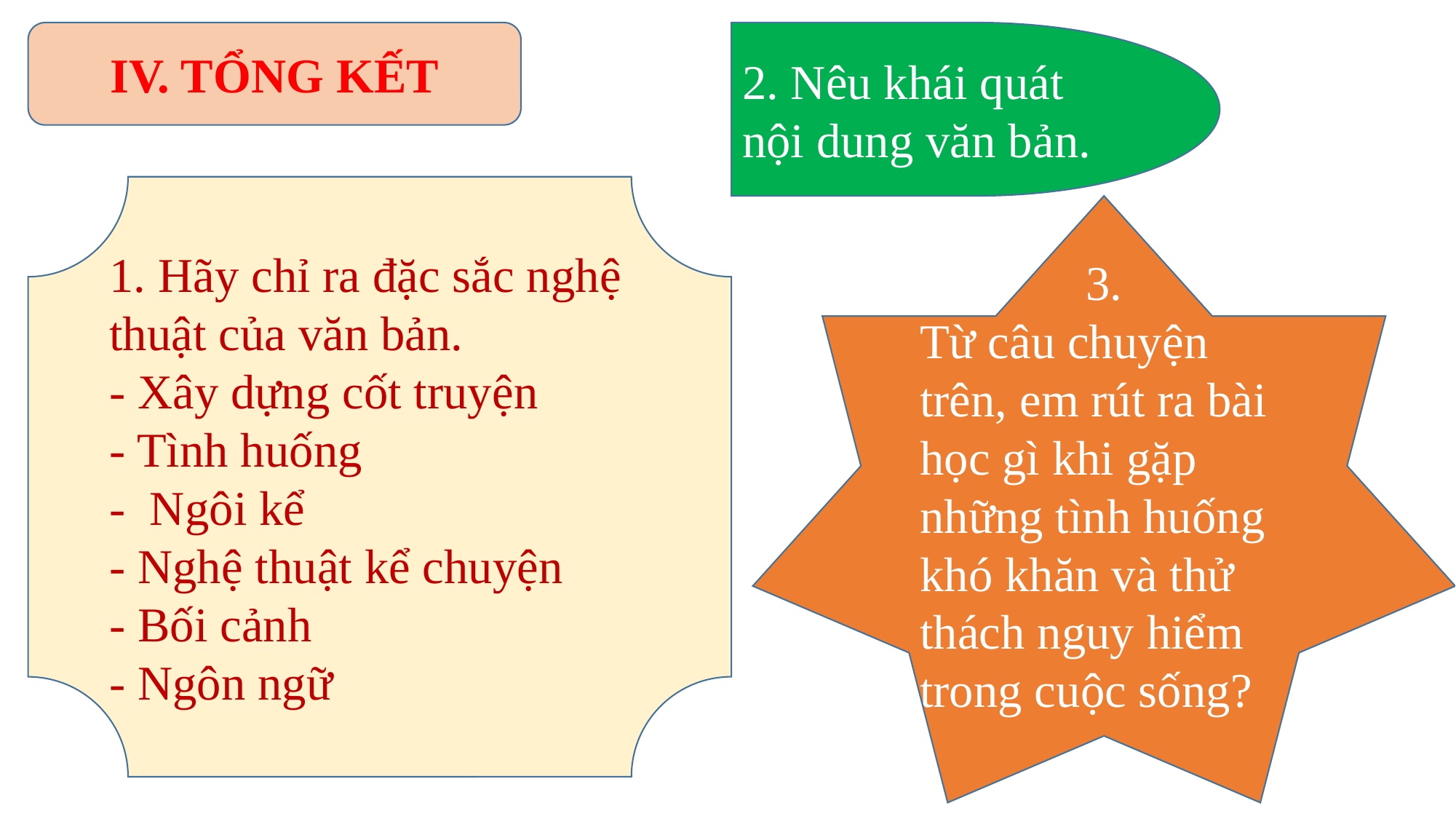

IV. TỔNG KẾT
2. Nêu khái quát nội dung văn bản.
1. Hãy chỉ ra đặc sắc nghệ thuật của văn bản.
- Xây dựng cốt truyện
- Tình huống
-  Ngôi kể
- Nghệ thuật kể chuyện
- Bối cảnh
- Ngôn ngữ
3.
Từ câu chuyện trên, em rút ra bài học gì khi gặp những tình huống khó khăn và thử thách nguy hiểm trong cuộc sống?